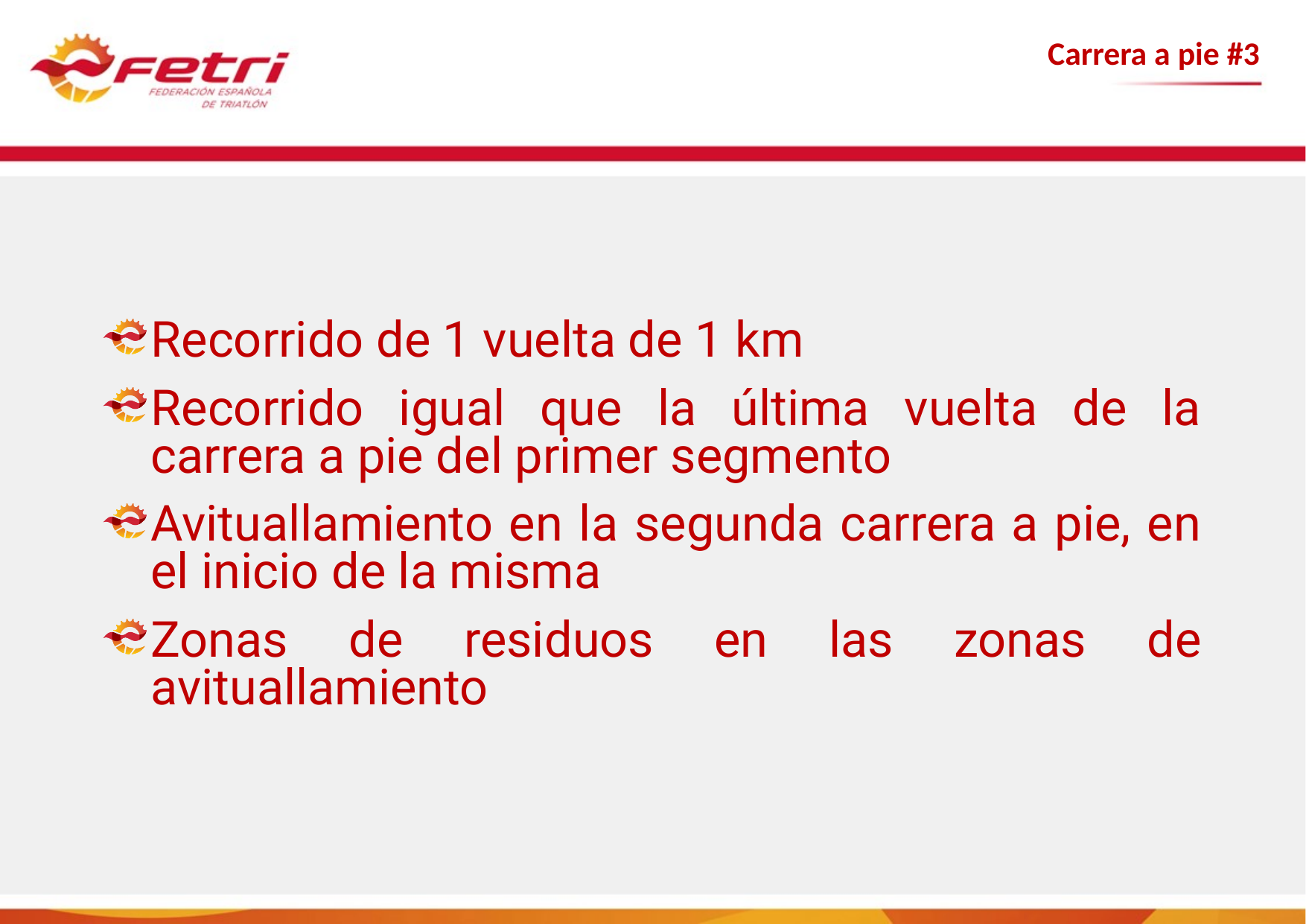

Carrera a pie #3
Recorrido de 1 vuelta de 1 km
Recorrido igual que la última vuelta de la carrera a pie del primer segmento
Avituallamiento en la segunda carrera a pie, en el inicio de la misma
Zonas de residuos en las zonas de avituallamiento